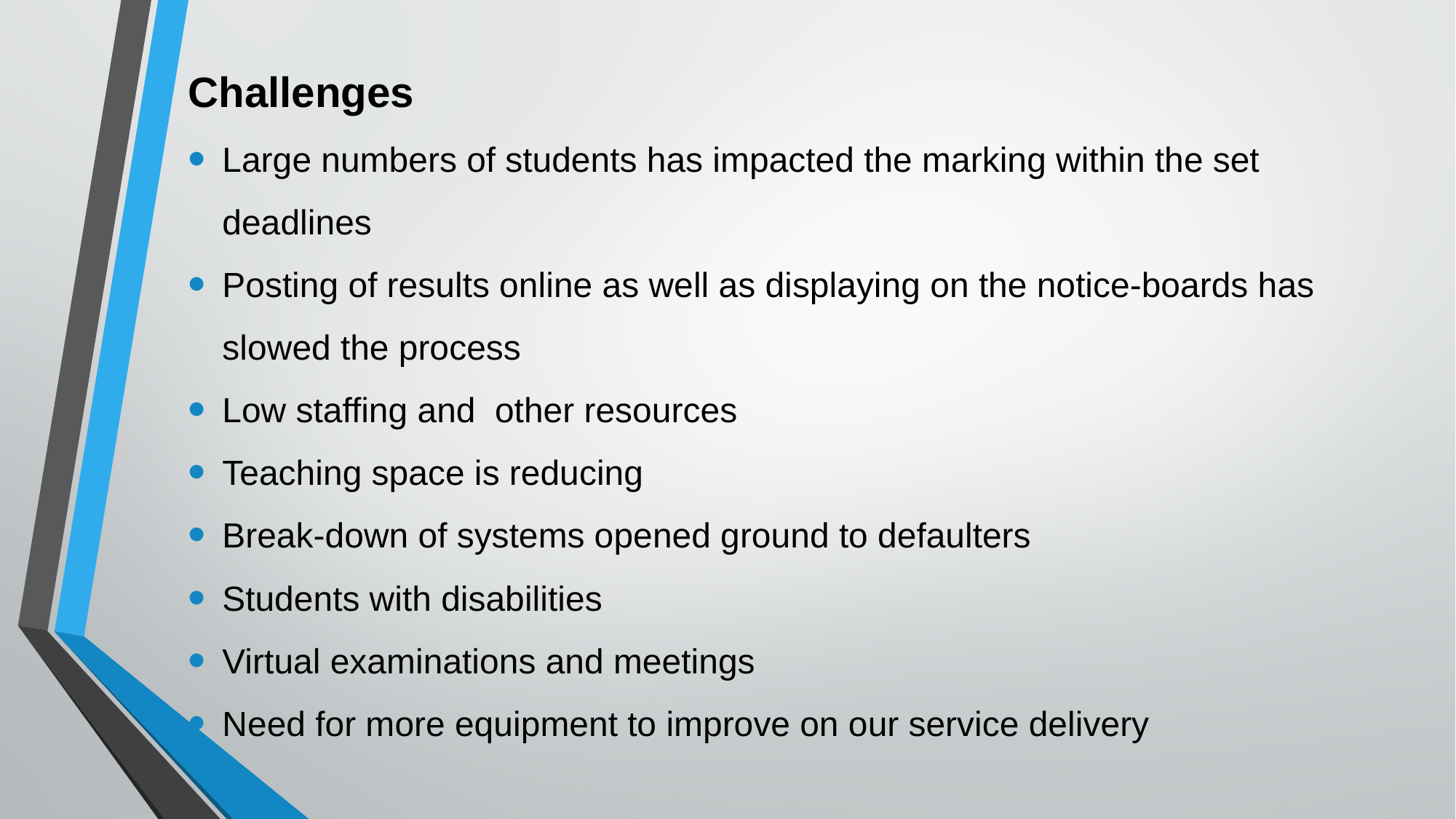

Challenges
Large numbers of students has impacted the marking within the set deadlines
Posting of results online as well as displaying on the notice-boards has slowed the process
Low staffing and  other resources
Teaching space is reducing
Break-down of systems opened ground to defaulters
Students with disabilities
Virtual examinations and meetings
Need for more equipment to improve on our service delivery